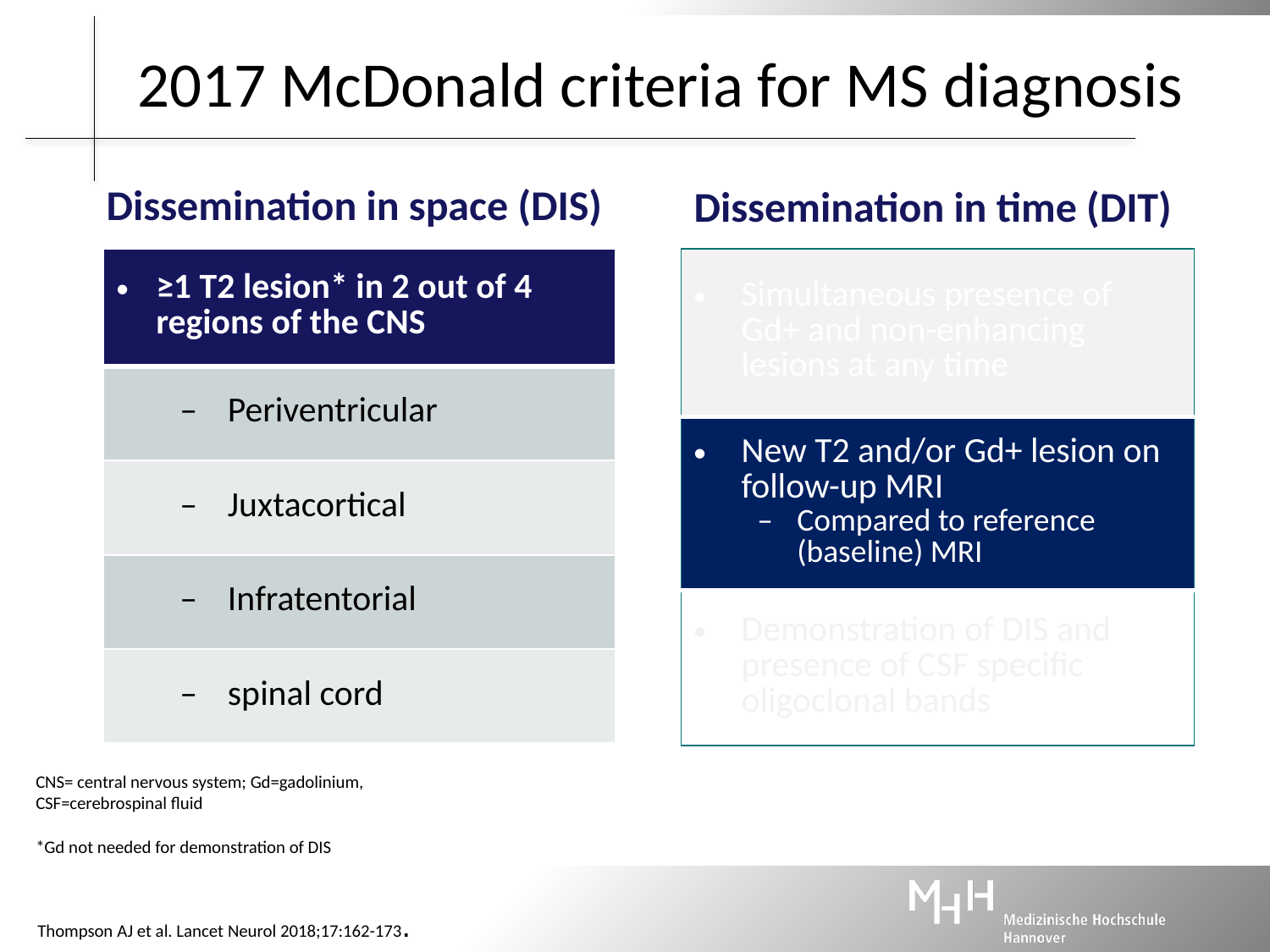

# 2017 McDonald criteria for MS diagnosis
Dissemination in space (DIS)
Dissemination in time (DIT)
| ≥1 T2 lesion\* in 2 out of 4 regions of the CNS |
| --- |
| Periventricular |
| Juxtacortical |
| Infratentorial |
| spinal cord |
| Simultaneous presence of Gd+ and non-enhancing lesions at any time |
| --- |
| New T2 and/or Gd+ lesion on follow-up MRI Compared to reference (baseline) MRI |
| Demonstration of DIS and presence of CSF specific oligoclonal bands |
CNS= central nervous system; Gd=gadolinium, CSF=cerebrospinal fluid

*Gd not needed for demonstration of DIS
Thompson AJ et al. Lancet Neurol 2018;17:162-173.